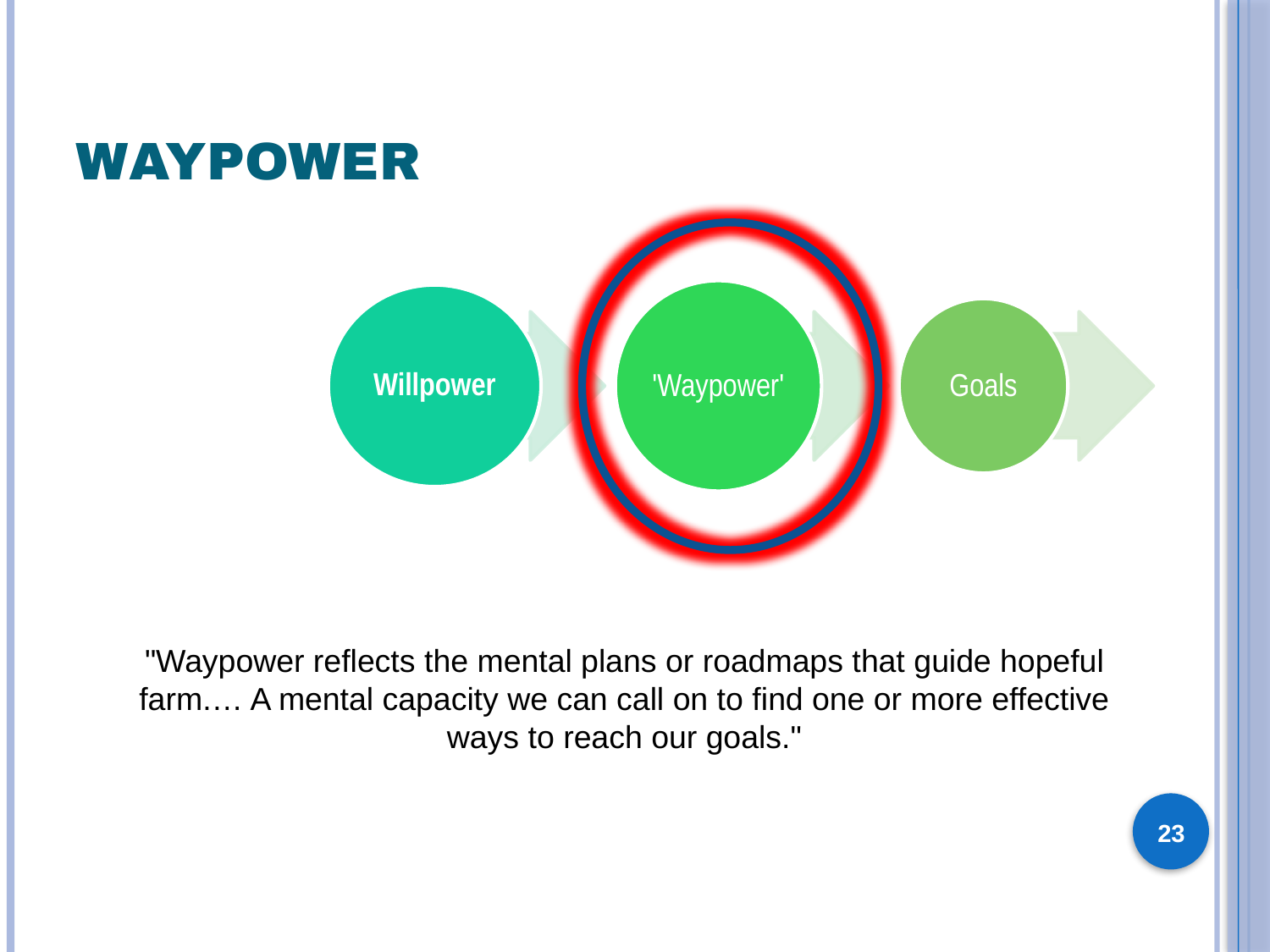

# Waypower

Willpower

'Waypower'

Goals

"Waypower reflects the mental plans or roadmaps that guide hopeful farm.… A mental capacity we can call on to find one or more effective ways to reach our goals."
23